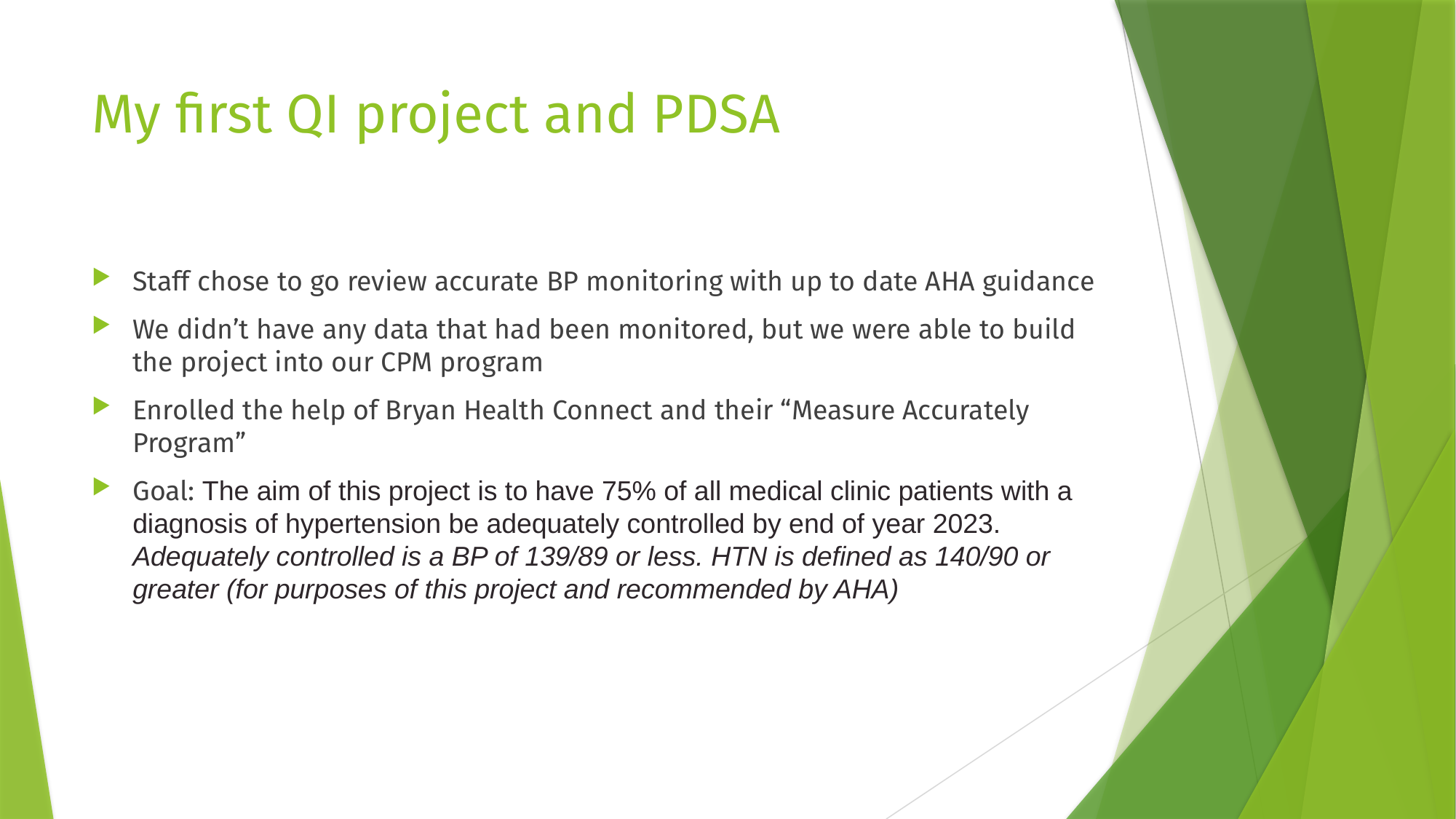

# My first QI project and PDSA
Staff chose to go review accurate BP monitoring with up to date AHA guidance
We didn’t have any data that had been monitored, but we were able to build the project into our CPM program
Enrolled the help of Bryan Health Connect and their “Measure Accurately Program”
Goal: The aim of this project is to have 75% of all medical clinic patients with a diagnosis of hypertension be adequately controlled by end of year 2023.   Adequately controlled is a BP of 139/89 or less. HTN is defined as 140/90 or greater (for purposes of this project and recommended by AHA)